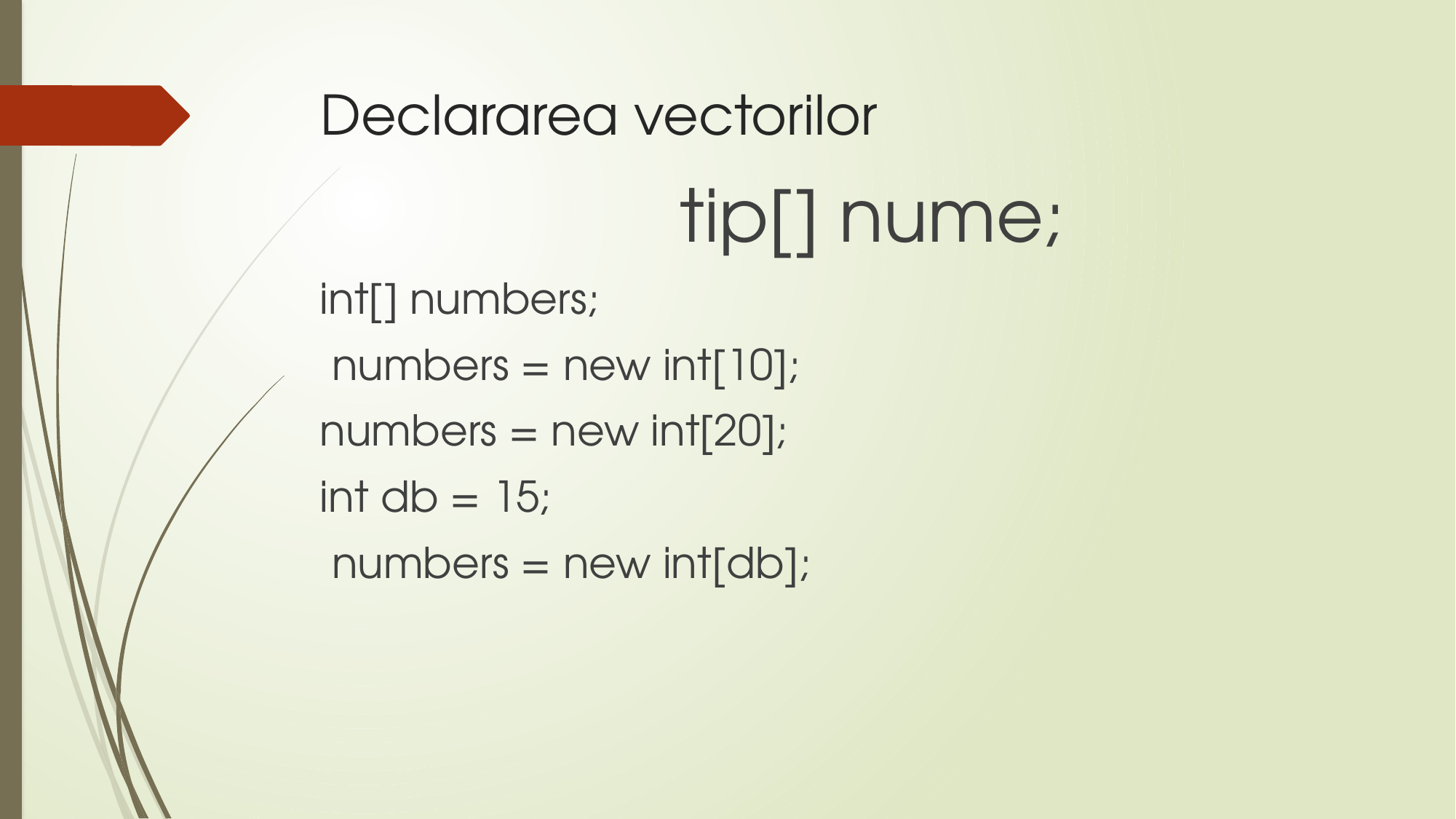

# Declararea vectorilor
tip[] nume;
int[] numbers;
 numbers = new int[10];
numbers = new int[20];
int db = 15;
 numbers = new int[db];